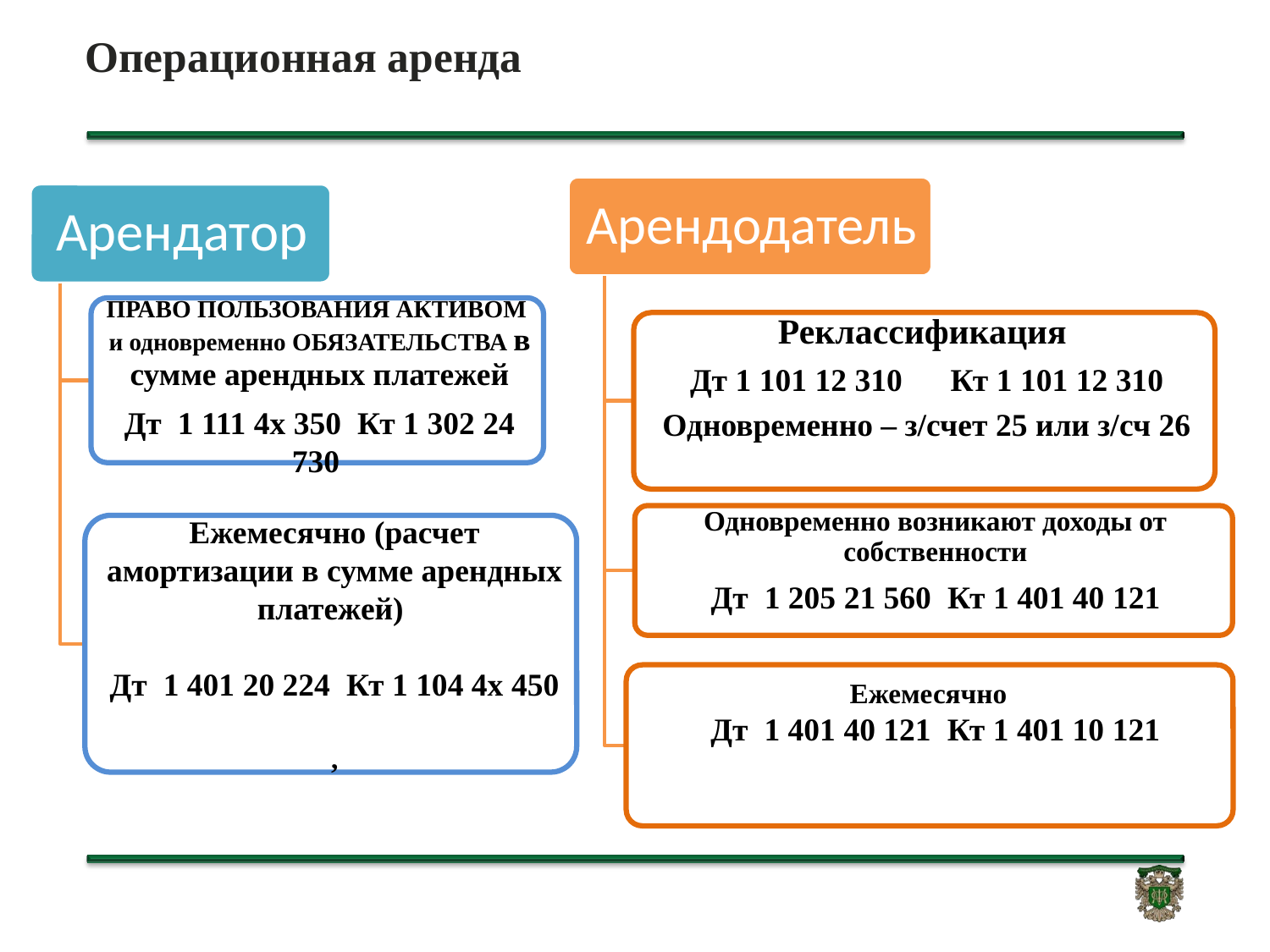

# Операционная аренда
Арендатор

ПРАВО ПОЛЬЗОВАНИЯ АКТИВОМ  и одновременно ОБЯЗАТЕЛЬСТВА в сумме арендных платежей
Дт  1 111 4х 350  Кт 1 302 24 730

Ежемесячно (расчет амортизации в сумме арендных платежей)

Дт  1 401 20 224  Кт 1 104 4х 450

,

Арендодатель
Реклассификация
Дт 1 101 12 310      Кт 1 101 12 310
Одновременно – з/счет 25 или з/сч 26

Одновременно возникают доходы от собственности
Дт  1 205 21 560  Кт 1 401 40 121

Ежемесячно
 Дт  1 401 40 121  Кт 1 401 10 121